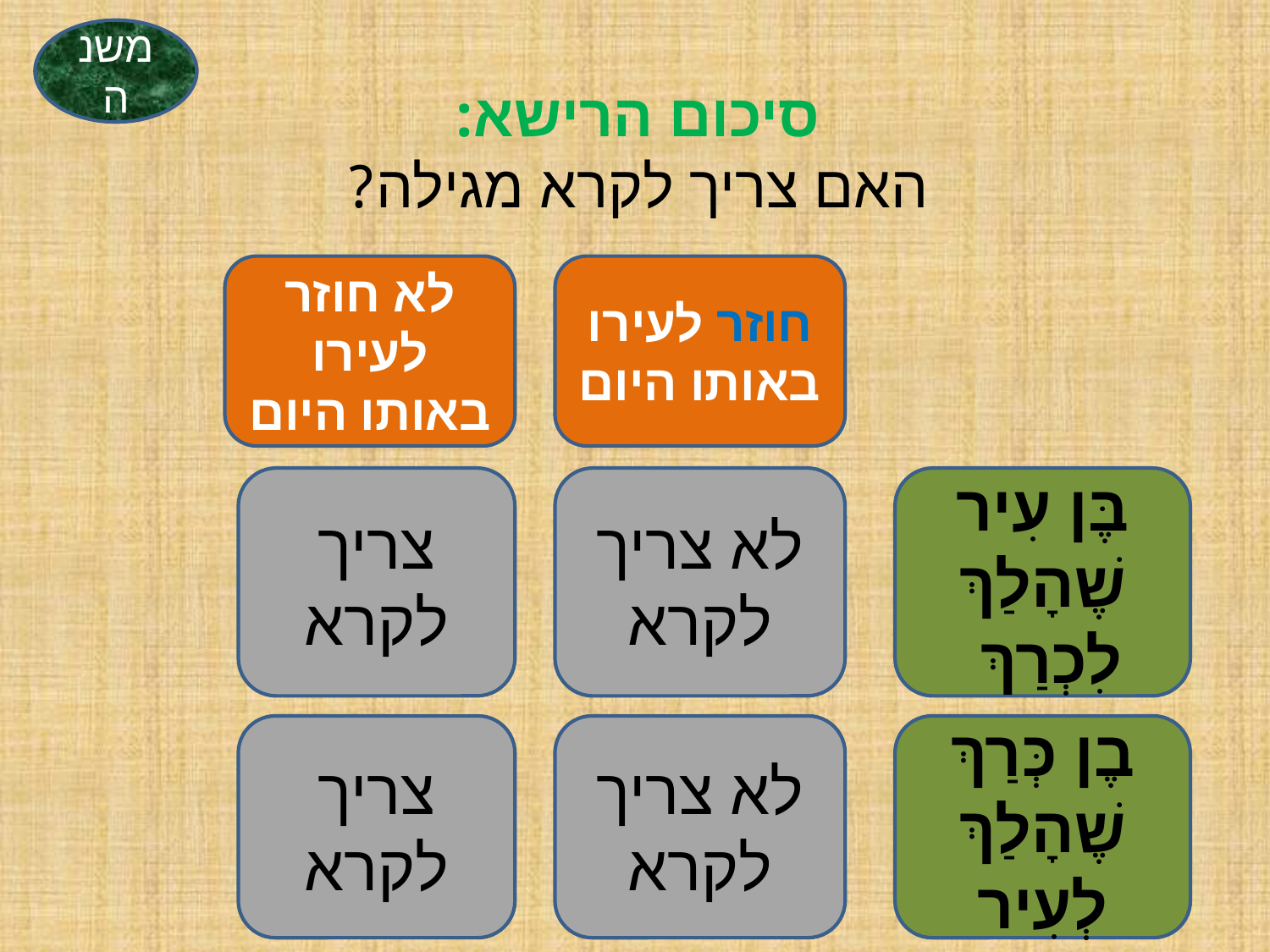

משנה
# סיכום הרישא: האם צריך לקרא מגילה?
לא חוזר לעירו
באותו היום
חוזר לעירו באותו היום
צריך לקרא
לא צריך לקרא
בֶּן עִיר שֶׁהָלַךְ לִכְרַךְ
צריך לקרא
לא צריך לקרא
בֶן כְּרַךְ שֶׁהָלַךְ לְעִיר